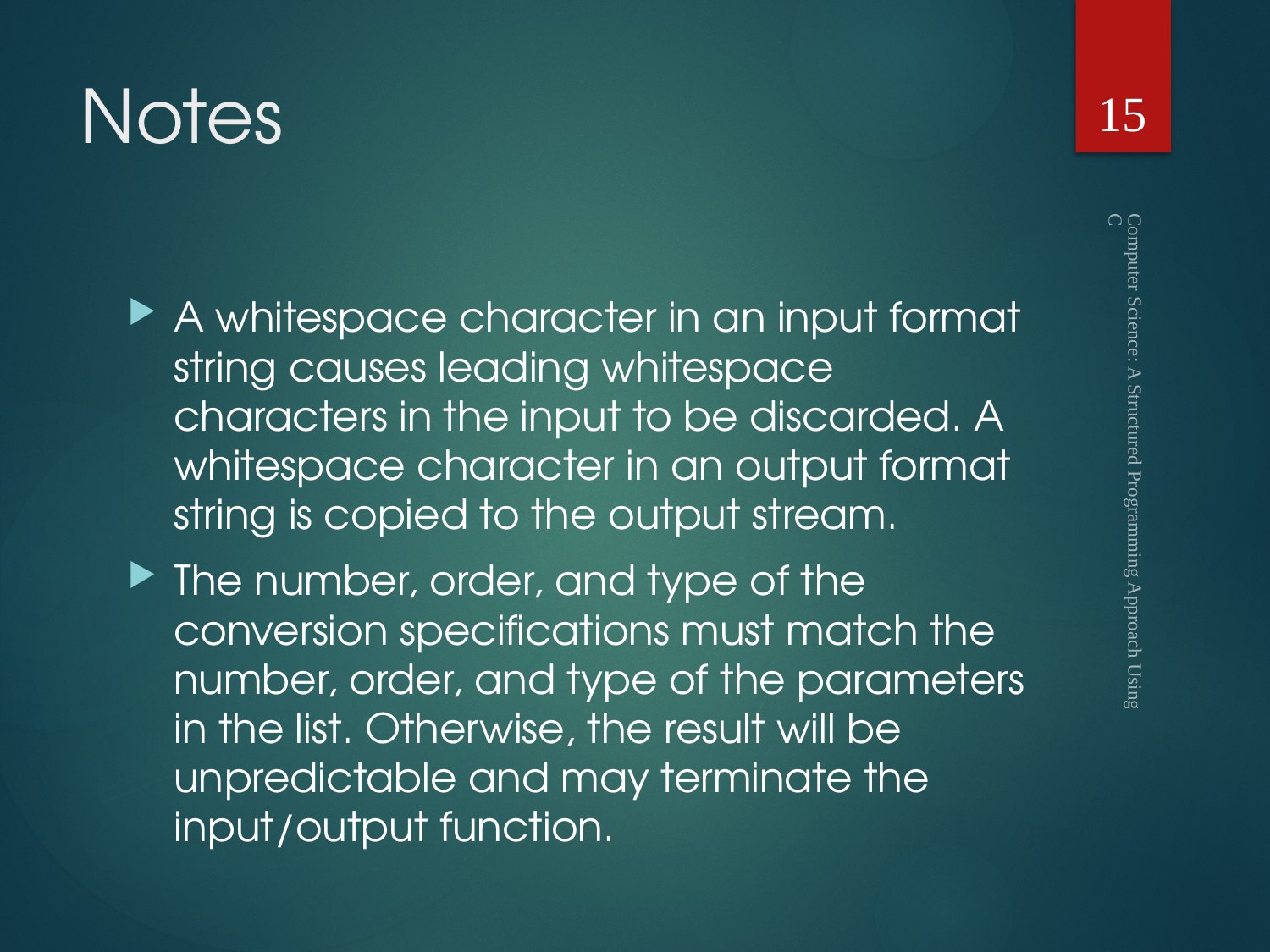

15
# Notes
A whitespace character in an input format string causes leading whitespace characters in the input to be discarded. A whitespace character in an output format string is copied to the output stream.
The number, order, and type of the conversion specifications must match the number, order, and type of the parameters in the list. Otherwise, the result will be unpredictable and may terminate the input/output function.

Computer Science: A Structured Programming Approach Using C